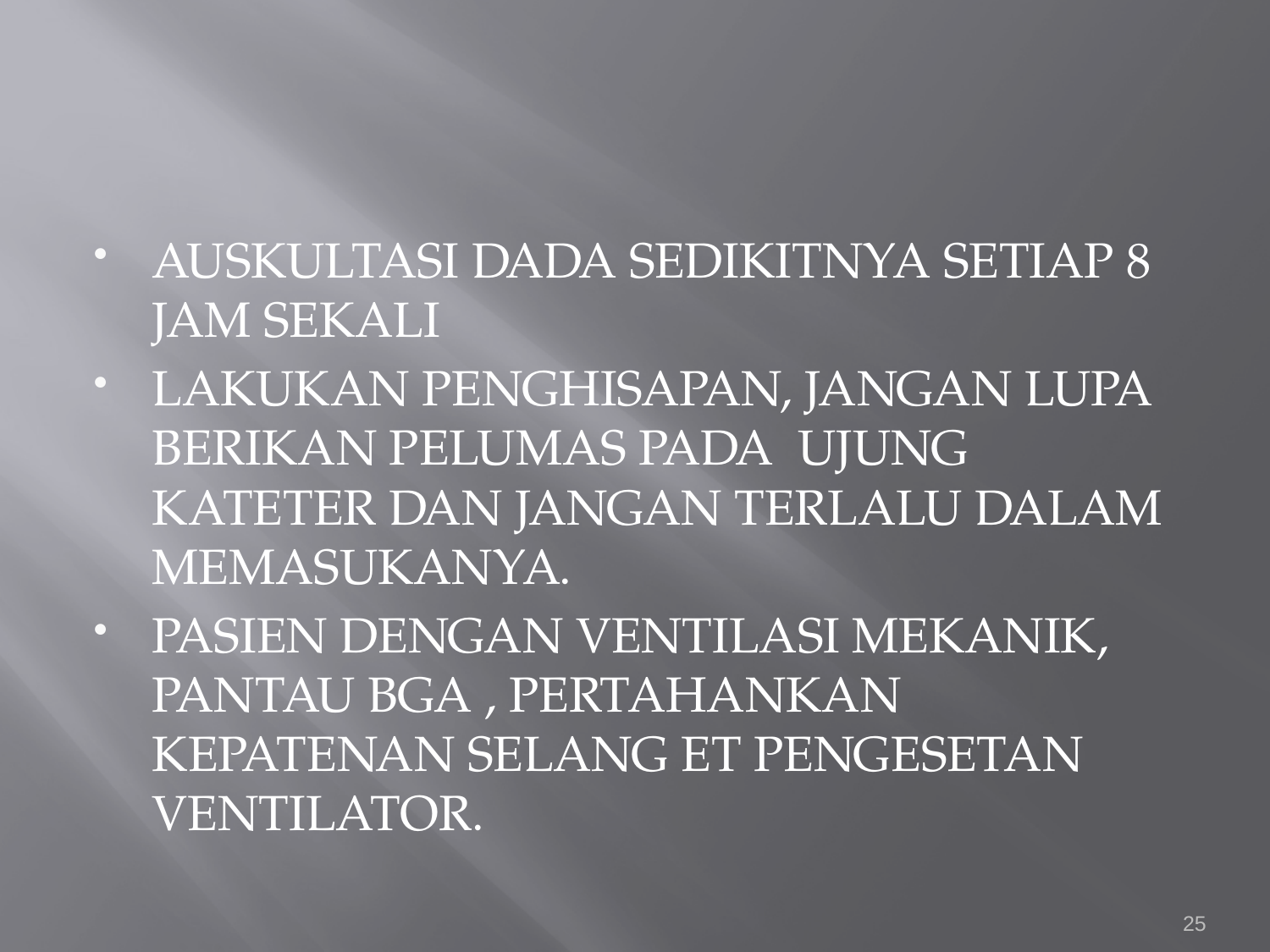

#
AUSKULTASI DADA SEDIKITNYA SETIAP 8 JAM SEKALI
LAKUKAN PENGHISAPAN, JANGAN LUPA BERIKAN PELUMAS PADA  UJUNG KATETER DAN JANGAN TERLALU DALAM MEMASUKANYA.
PASIEN DENGAN VENTILASI MEKANIK, PANTAU BGA , PERTAHANKAN KEPATENAN SELANG ET PENGESETAN VENTILATOR.
25